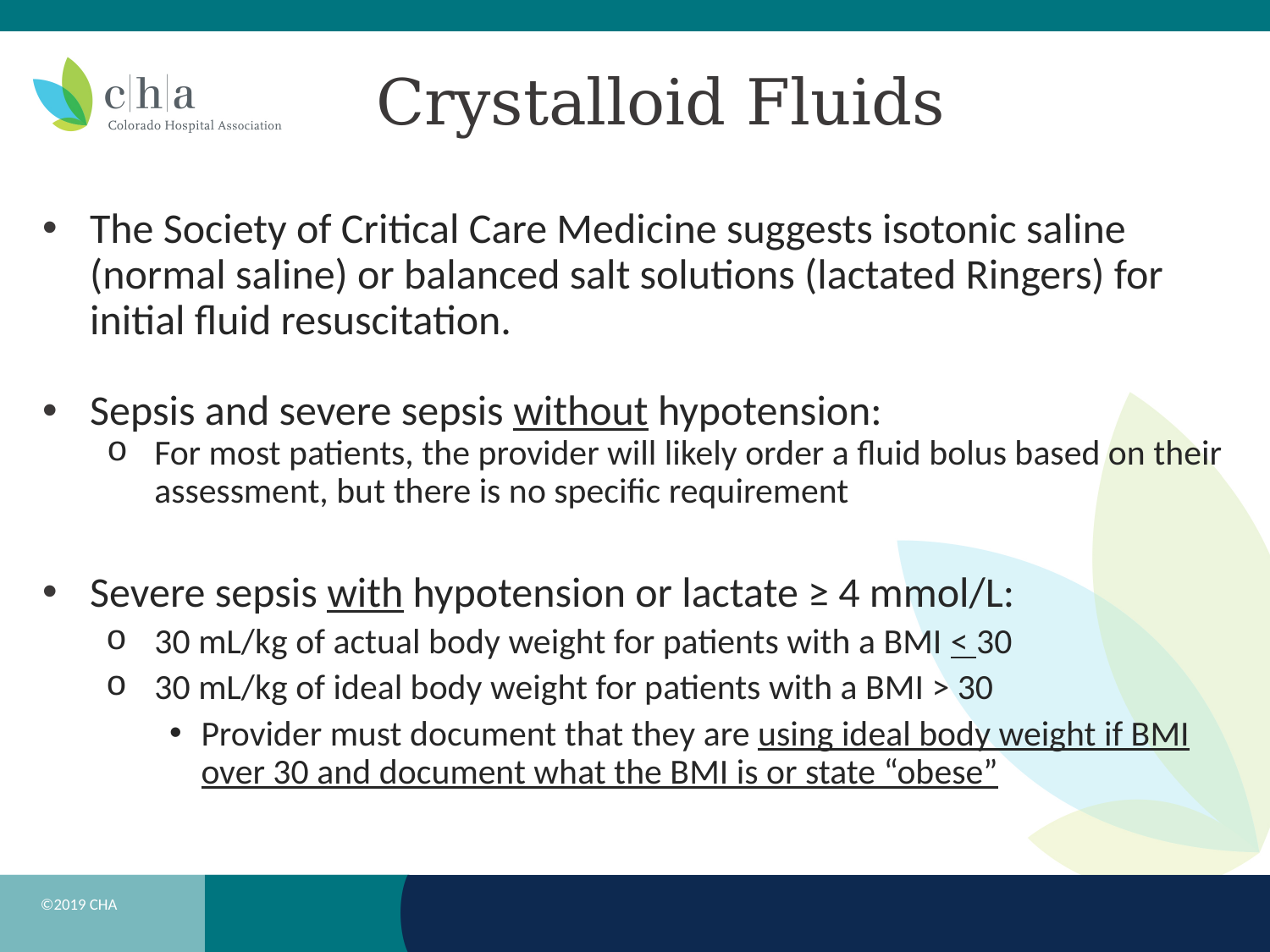

# Crystalloid Fluids
The Society of Critical Care Medicine suggests isotonic saline (normal saline) or balanced salt solutions (lactated Ringers) for initial fluid resuscitation.

Sepsis and severe sepsis without hypotension:
For most patients, the provider will likely order a fluid bolus based on their assessment, but there is no specific requirement

Severe sepsis with hypotension or lactate ≥ 4 mmol/L:
30 mL/kg of actual body weight for patients with a BMI < 30
30 mL/kg of ideal body weight for patients with a BMI > 30
Provider must document that they are using ideal body weight if BMI over 30 and document what the BMI is or state “obese”
©2019 CHA